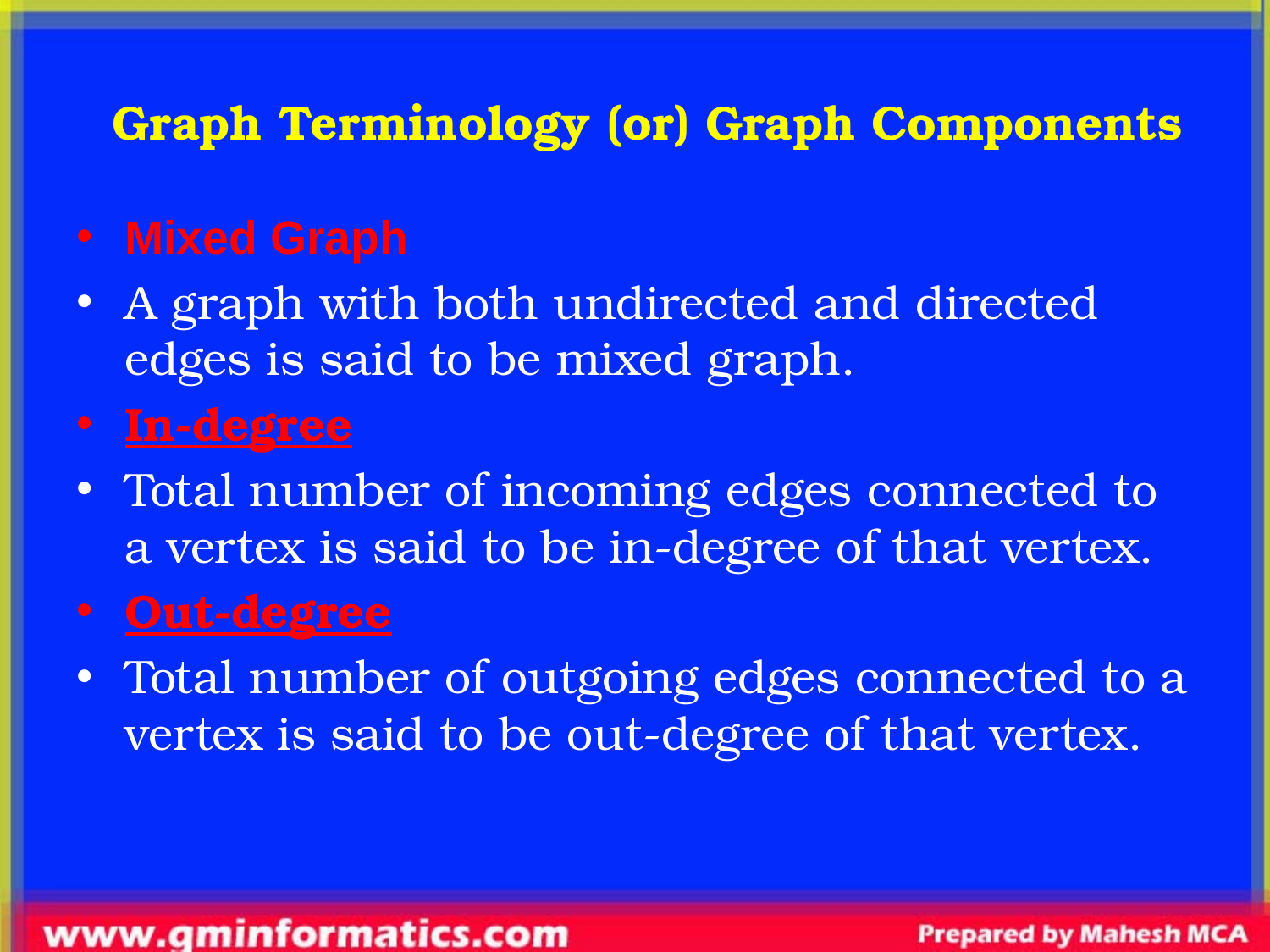

# Graph Terminology (or) Graph Components
Mixed Graph
A graph with both undirected and directed edges is said to be mixed graph.
In-degree
Total number of incoming edges connected to a vertex is said to be in-degree of that vertex.
Out-degree
Total number of outgoing edges connected to a vertex is said to be out-degree of that vertex.